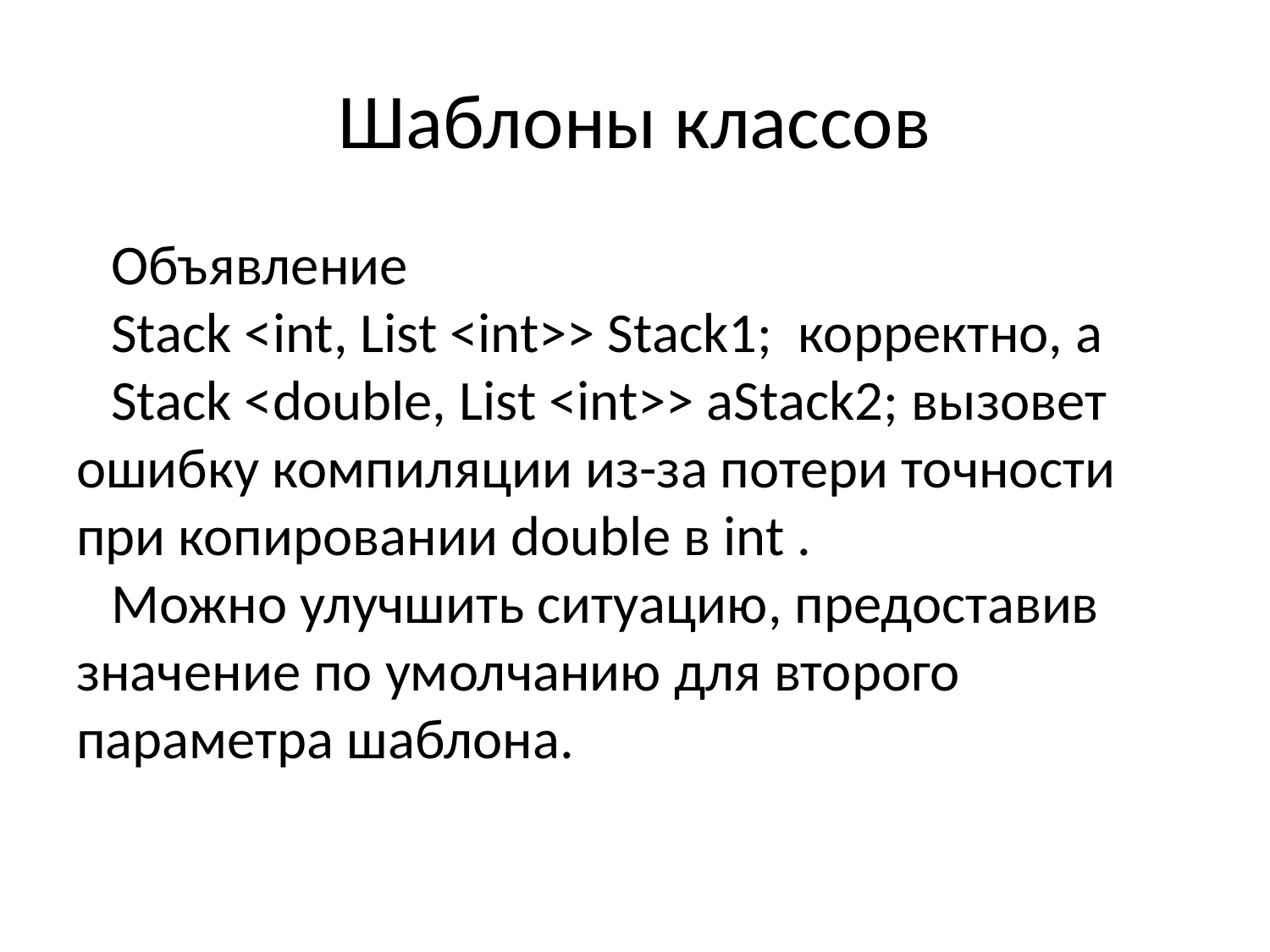

# Шаблоны классов
Объявление
Stack <int, List <int>> Stack1;  корректно, а
Stack <double, List <int>> aStack2; вызовет ошибку компиляции из-за потери точности при копировании double в int .
Можно улучшить ситуацию, предоставив значение по умолчанию для второго параметра шаблона.